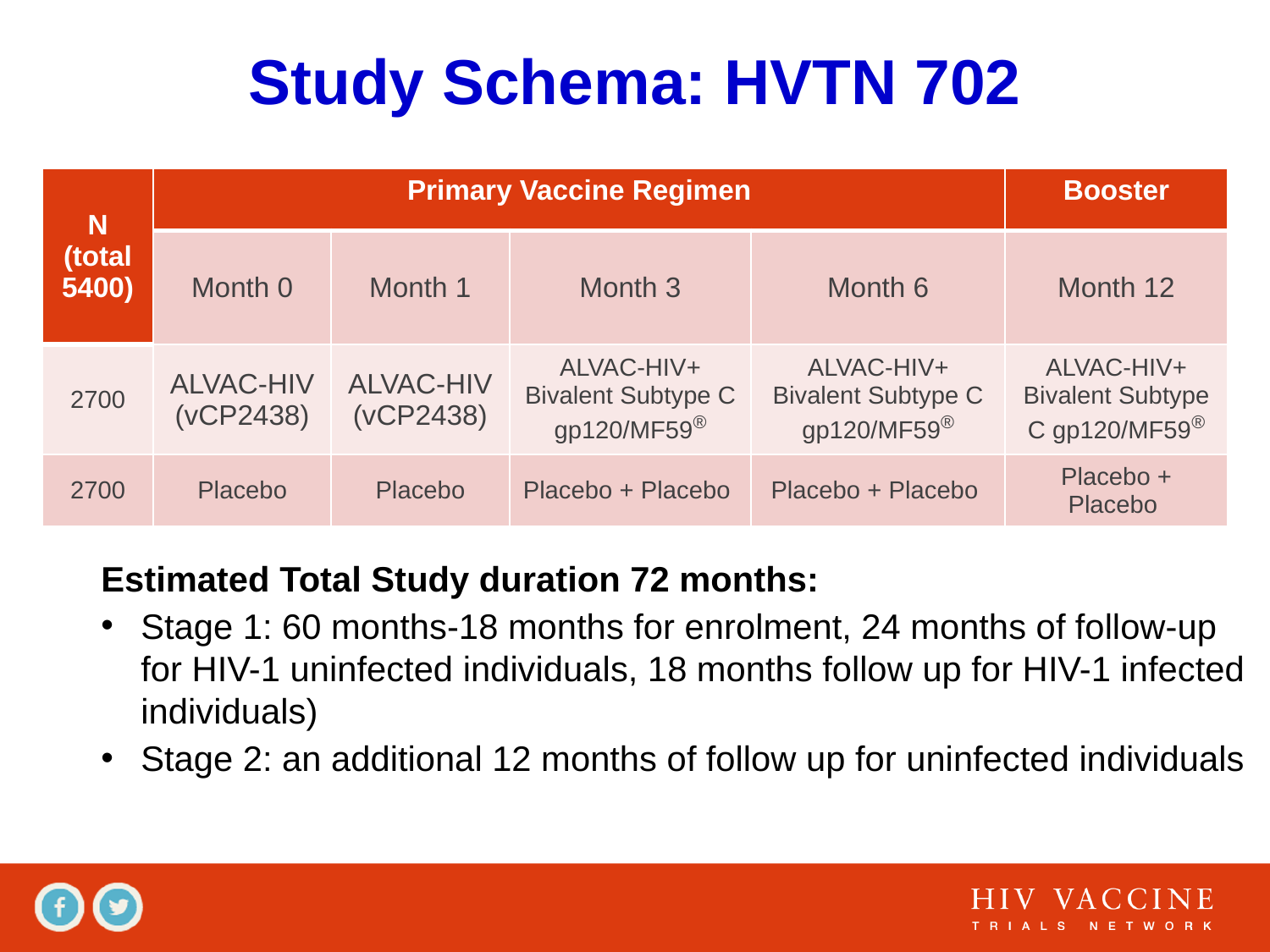

# Study Schema: HVTN 702
| N (total 5400) | Primary Vaccine Regimen |  |  |  | Booster |
| --- | --- | --- | --- | --- | --- |
|  | Month 0 | Month 1 | Month 3 | Month 6 | Month 12 |
| 2700 | ALVAC-HIV (vCP2438) | ALVAC-HIV (vCP2438) | ALVAC-HIV+ Bivalent Subtype C gp120/MF59® | ALVAC-HIV+ Bivalent Subtype C gp120/MF59® | ALVAC-HIV+ Bivalent Subtype C gp120/MF59® |
| 2700 | Placebo | Placebo | Placebo + Placebo | Placebo + Placebo | Placebo + Placebo |
Estimated Total Study duration 72 months:
Stage 1: 60 months-18 months for enrolment, 24 months of follow-up for HIV-1 uninfected individuals, 18 months follow up for HIV-1 infected individuals)
Stage 2: an additional 12 months of follow up for uninfected individuals